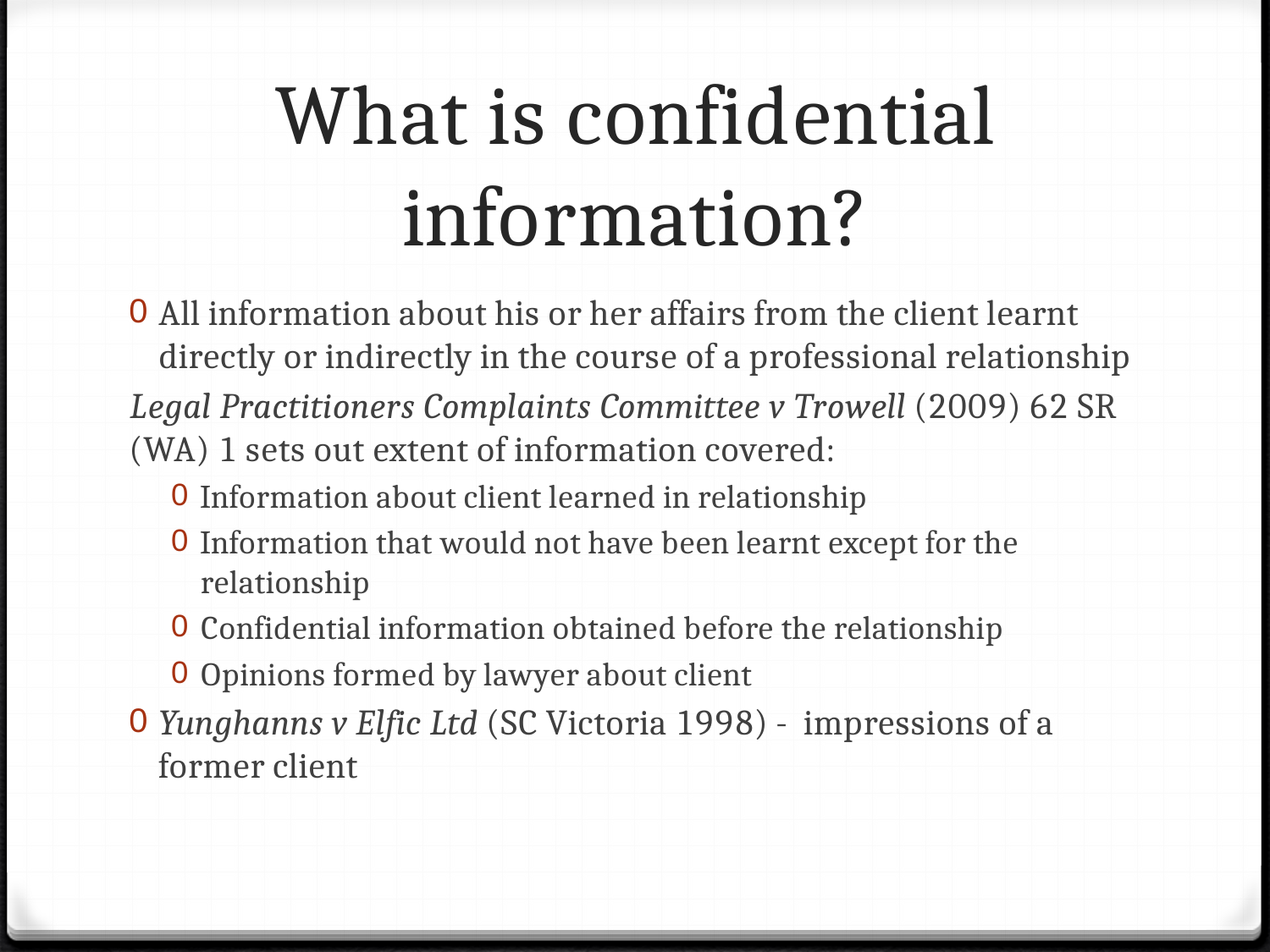

# What is confidential information?
All information about his or her affairs from the client learnt directly or indirectly in the course of a professional relationship
Legal Practitioners Complaints Committee v Trowell (2009) 62 SR (WA) 1 sets out extent of information covered:
Information about client learned in relationship
Information that would not have been learnt except for the relationship
Confidential information obtained before the relationship
Opinions formed by lawyer about client
Yunghanns v Elfic Ltd (SC Victoria 1998) -  impressions of a former client